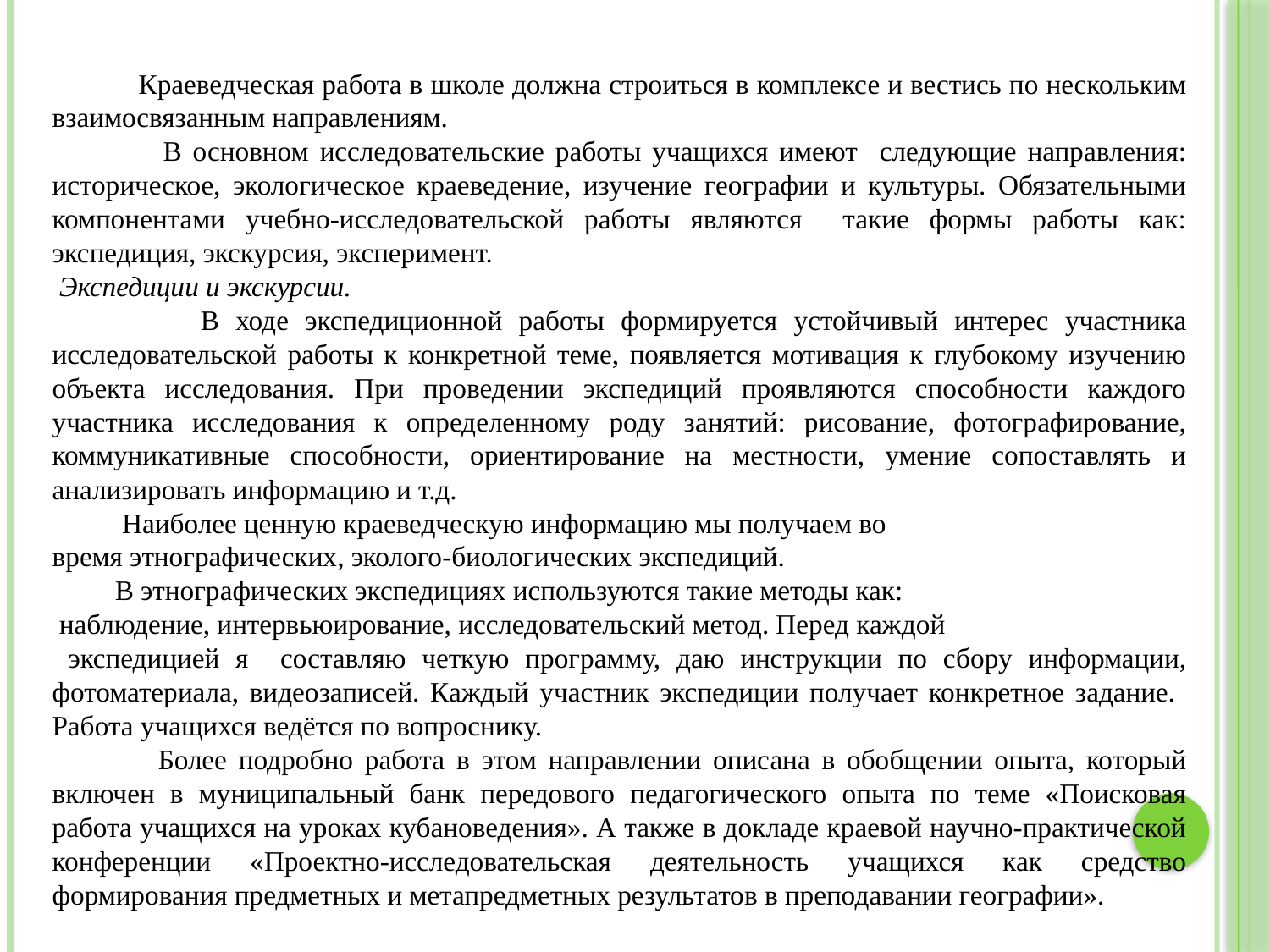

Краеведческая работа в школе должна строиться в комплексе и вестись по нескольким взаимосвязанным направлениям.
          В основном исследовательские работы учащихся имеют  следующие направления: историческое, экологическое краеведение, изучение географии и культуры. Обязательными компонентами учебно-исследовательской работы являются  такие формы работы как: экспедиция, экскурсия, эксперимент.
 Экспедиции и экскурсии.
         В ходе экспедиционной работы формируется устойчивый интерес участника исследовательской работы к конкретной теме, появляется мотивация к глубокому изучению объекта исследования. При проведении экспедиций проявляются способности каждого участника исследования к определенному роду занятий: рисование, фотографирование, коммуникативные способности, ориентирование на местности, умение сопоставлять и анализировать информацию и т.д.
          Наиболее ценную краеведческую информацию мы получаем во
время этнографических, эколого-биологических экспедиций.
         В этнографических экспедициях используются такие методы как:
 наблюдение, интервьюирование, исследовательский метод. Перед каждой
 экспедицией я  составляю четкую программу, даю инструкции по сбору информации, фотоматериала, видеозаписей. Каждый участник экспедиции получает конкретное задание.  Работа учащихся ведётся по вопроснику.
         Более подробно работа в этом направлении описана в обобщении опыта, который включен в муниципальный банк передового педагогического опыта по теме «Поисковая работа учащихся на уроках кубановедения». А также в докладе краевой научно-практической конференции «Проектно-исследовательская деятельность учащихся как средство формирования предметных и метапредметных результатов в преподавании географии».